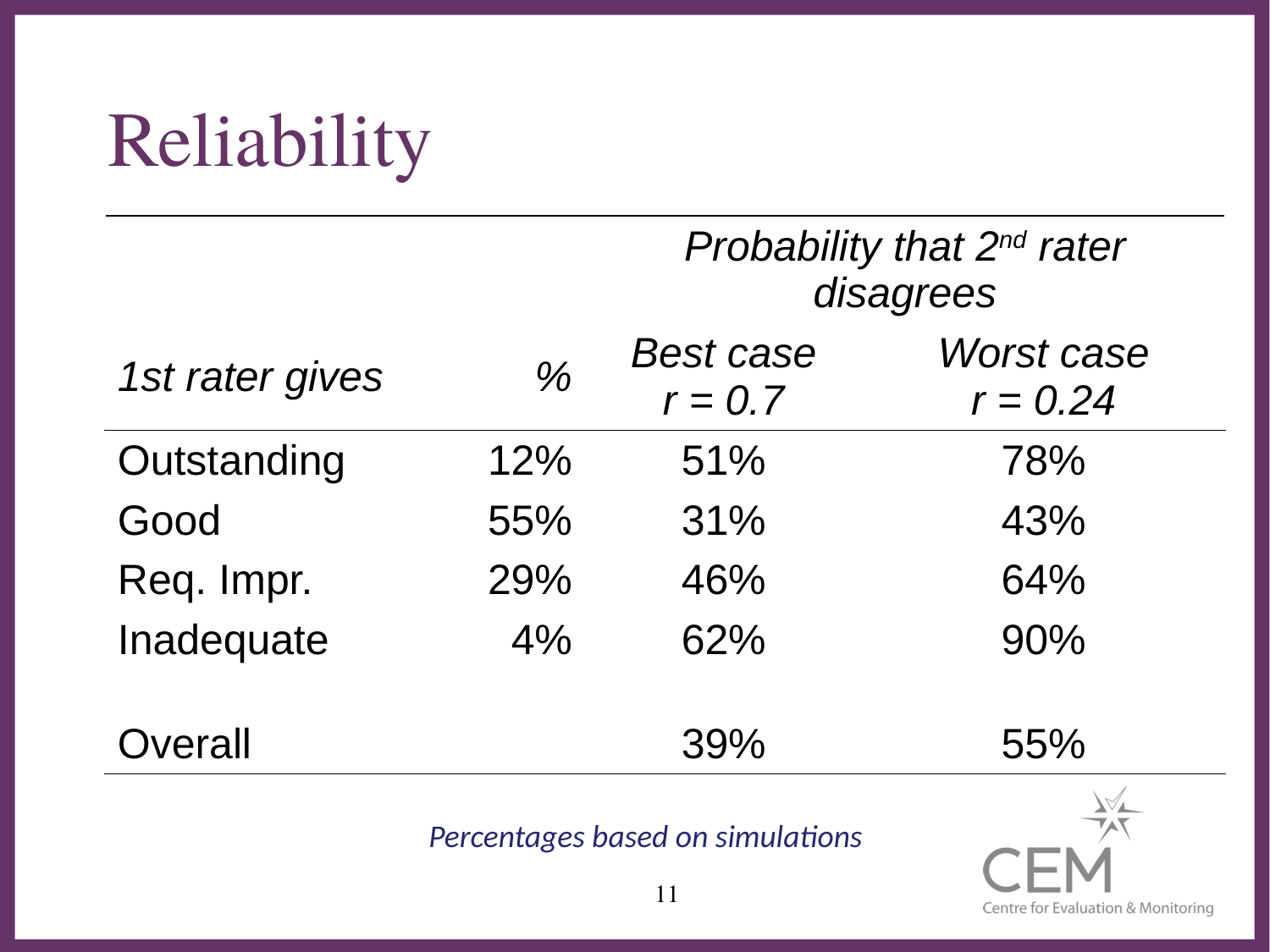

# Reliability
|  |  | Probability that 2nd rater disagrees |  |
| --- | --- | --- | --- |
| 1st rater gives | % | Best case r = 0.7 | Worst case r = 0.24 |
| Outstanding | 12% | 51% | 78% |
| Good | 55% | 31% | 43% |
| Req. Impr. | 29% | 46% | 64% |
| Inadequate | 4% | 62% | 90% |
|  |  |  |  |
| Overall |  | 39% | 55% |
Percentages based on simulations
11